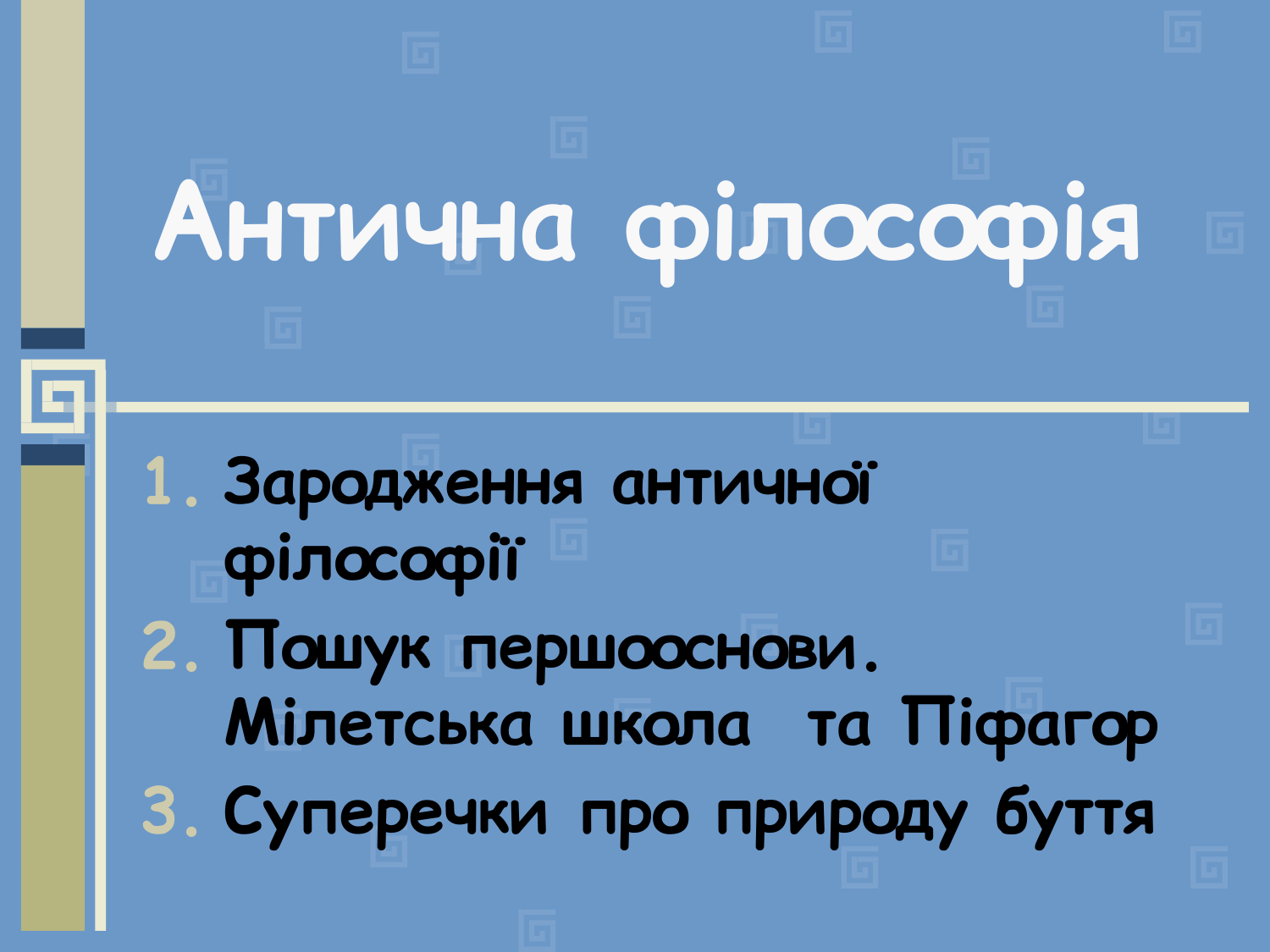

# Антична філософія
Зародження античної філософії
Пошук першооснови. Мілетська школа  та Піфагор
Суперечки про природу буття